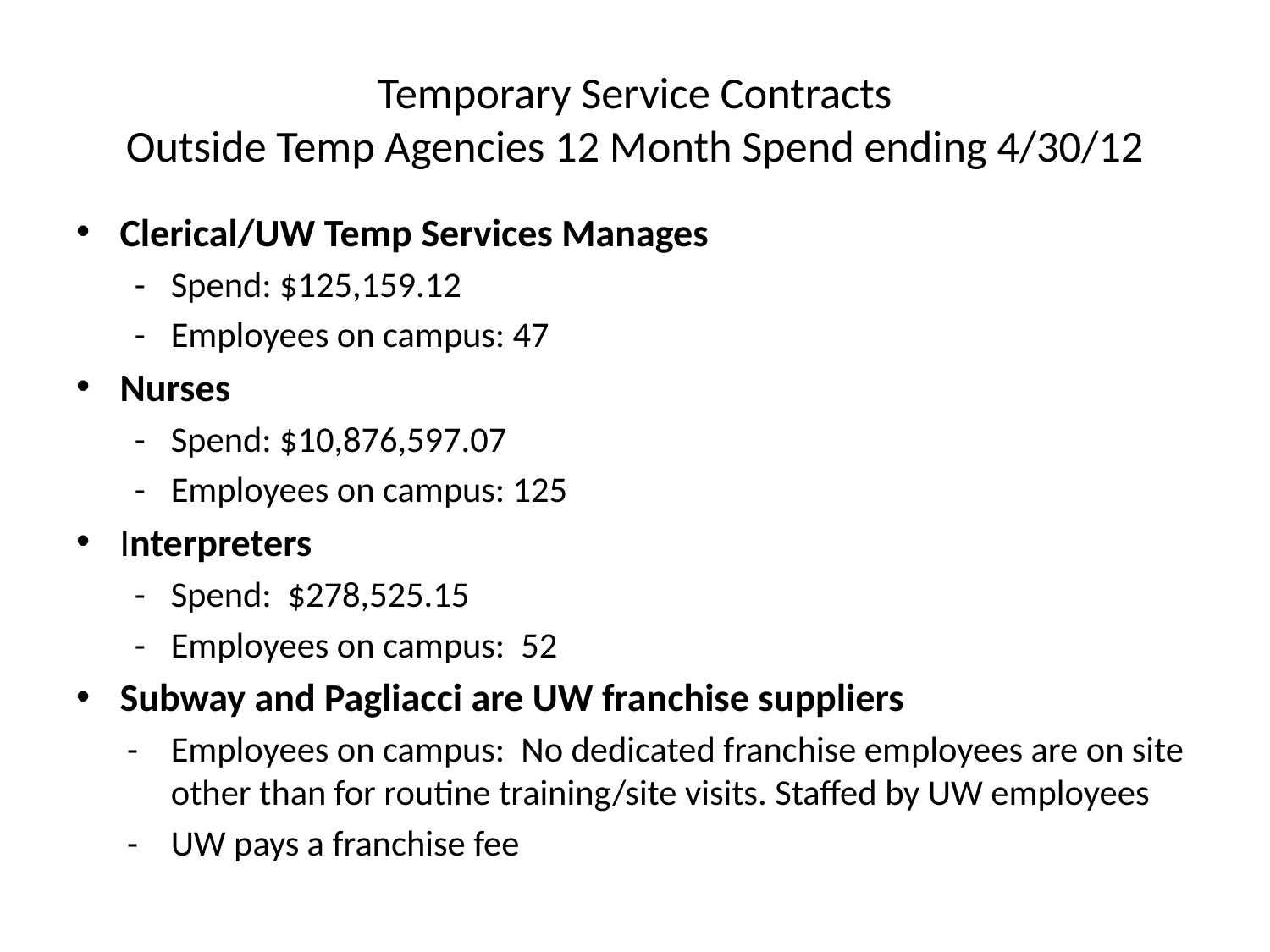

# Temporary Service Contracts Outside Temp Agencies 12 Month Spend ending 4/30/12
Clerical/UW Temp Services Manages
-	Spend: $125,159.12
-	Employees on campus: 47
Nurses
-	Spend: $10,876,597.07
-	Employees on campus: 125
Interpreters
-	Spend:  $278,525.15
-	Employees on campus:  52
Subway and Pagliacci are UW franchise suppliers
-	Employees on campus:  No dedicated franchise employees are on site other than for routine training/site visits. Staffed by UW employees
-	UW pays a franchise fee